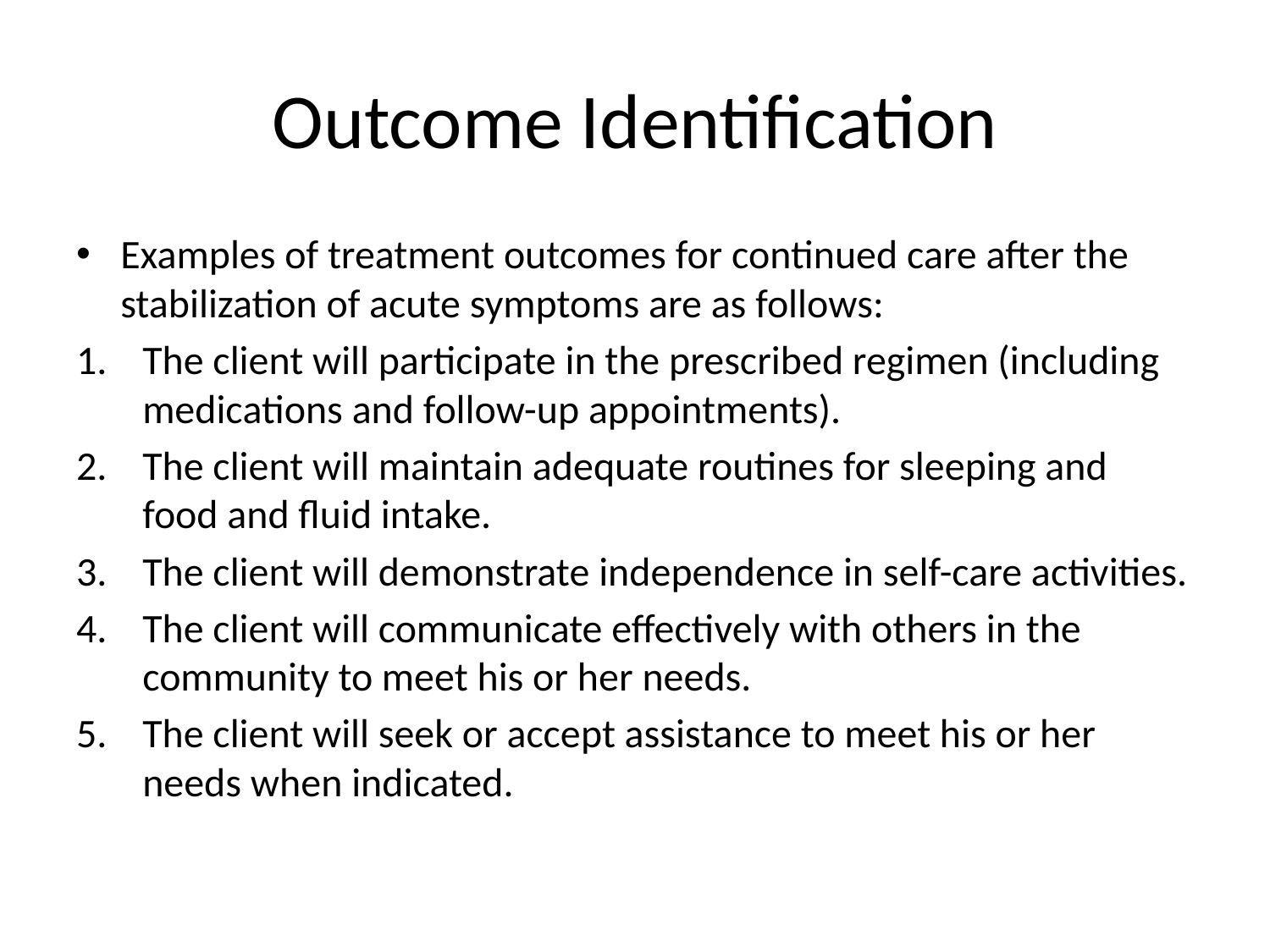

# Outcome Identification
Examples of treatment outcomes for continued care after the stabilization of acute symptoms are as follows:
The client will participate in the prescribed regimen (including medications and follow-up appointments).
The client will maintain adequate routines for sleeping and food and fluid intake.
The client will demonstrate independence in self-care activities.
The client will communicate effectively with others in the community to meet his or her needs.
The client will seek or accept assistance to meet his or her needs when indicated.